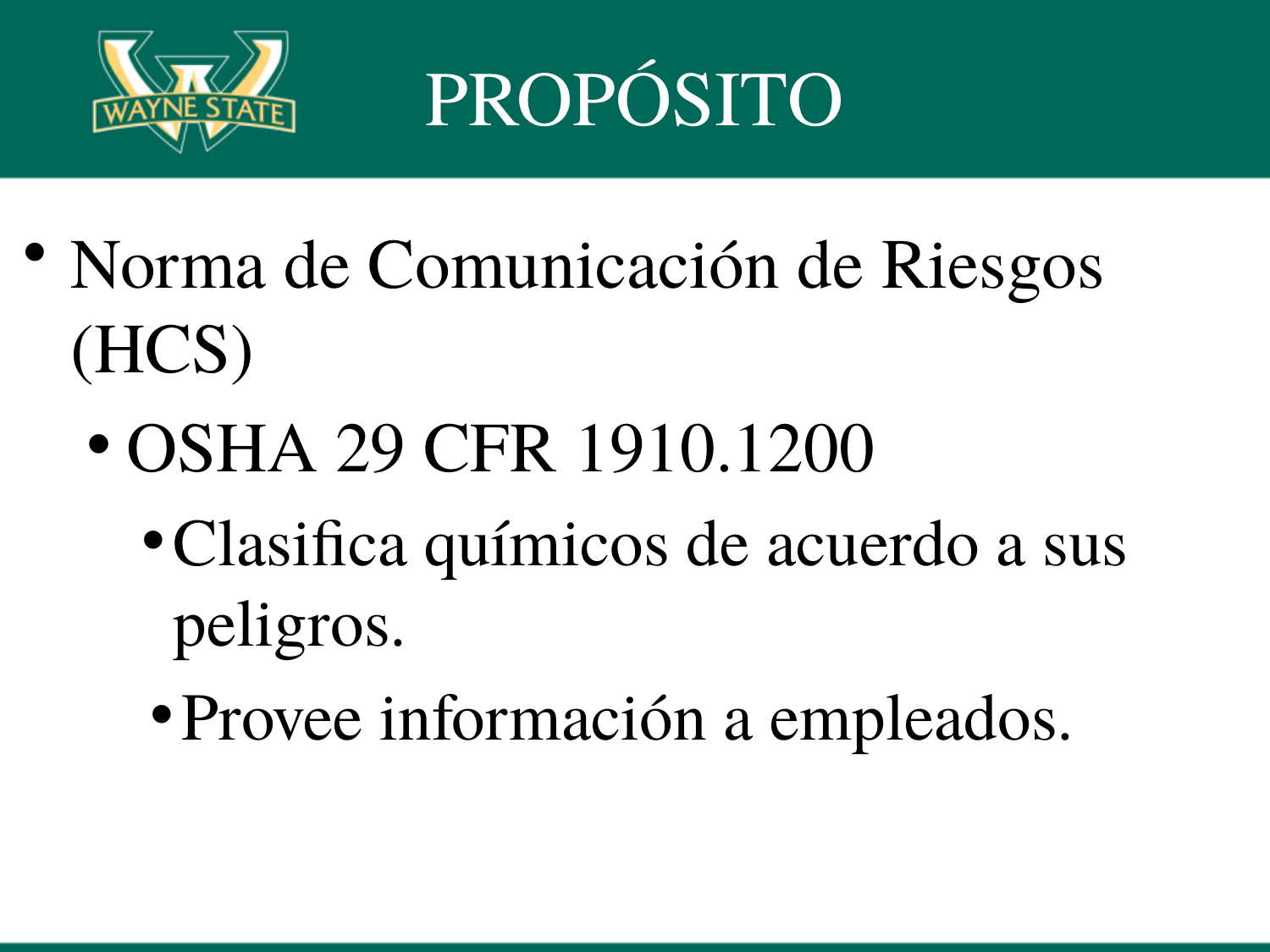

# PROPÓSITO
Norma de Comunicación de Riesgos (HCS)
OSHA 29 CFR 1910.1200
Clasifica químicos de acuerdo a sus peligros.
Provee información a empleados.